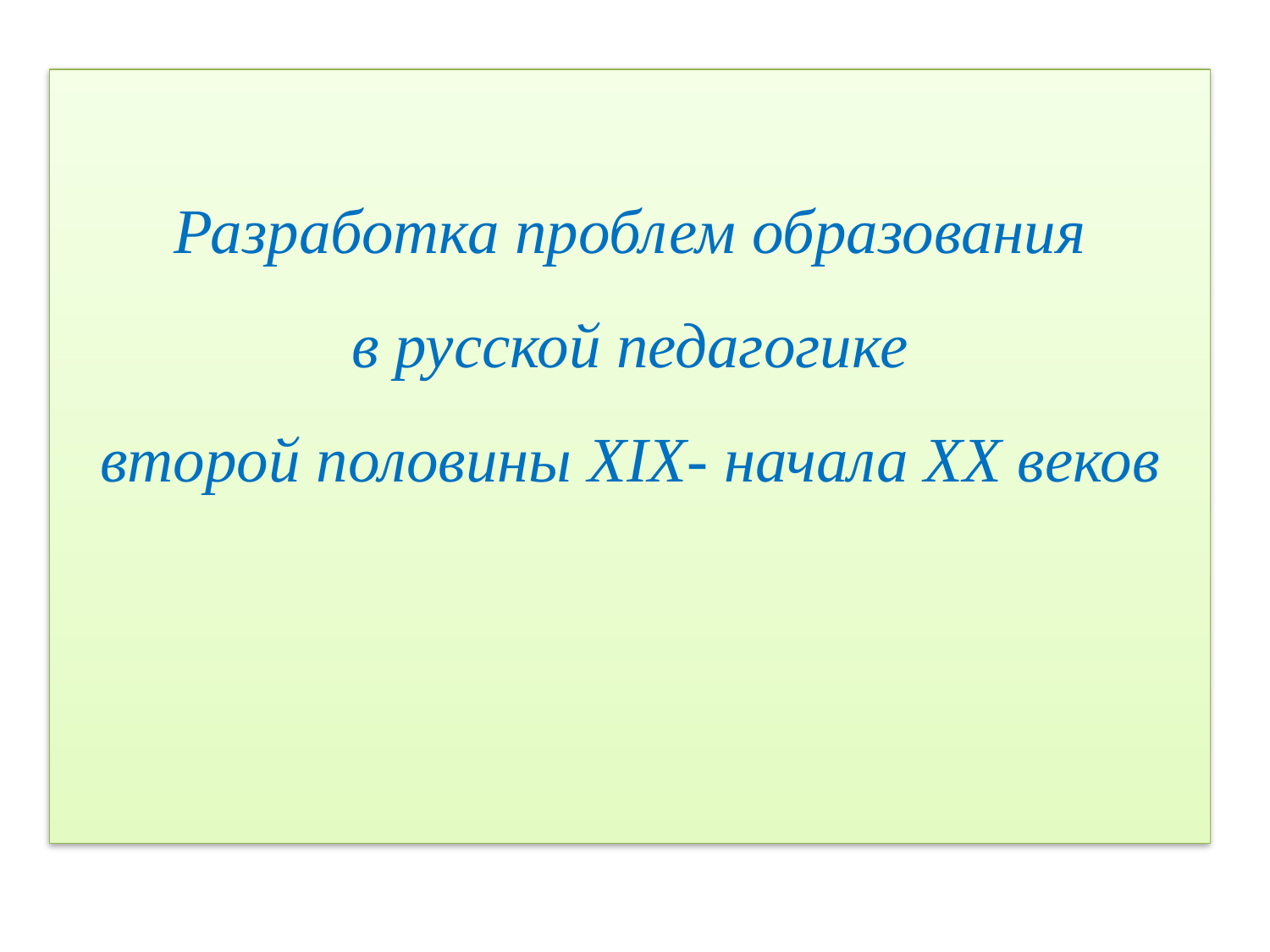

Разработка проблем образования
 в русской педагогике
второй половины ХIХ- начала ХХ веков